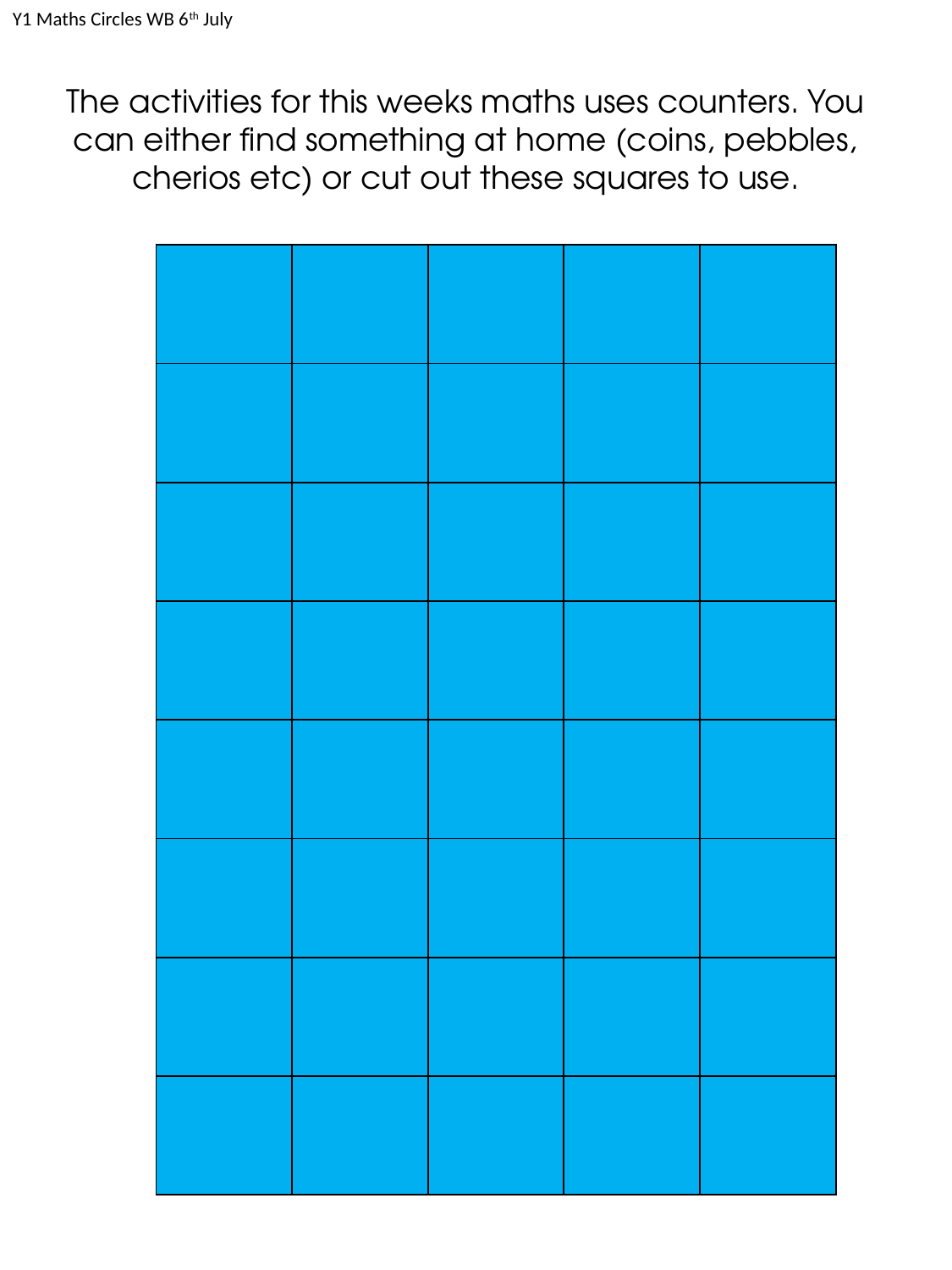

Y1 Maths Circles WB 6th July
The activities for this weeks maths uses counters. You can either find something at home (coins, pebbles, cherios etc) or cut out these squares to use.
|  |  |  |  |  |
| --- | --- | --- | --- | --- |
|  |  |  |  |  |
|  |  |  |  |  |
|  |  |  |  |  |
|  |  |  |  |  |
|  |  |  |  |  |
|  |  |  |  |  |
|  |  |  |  |  |